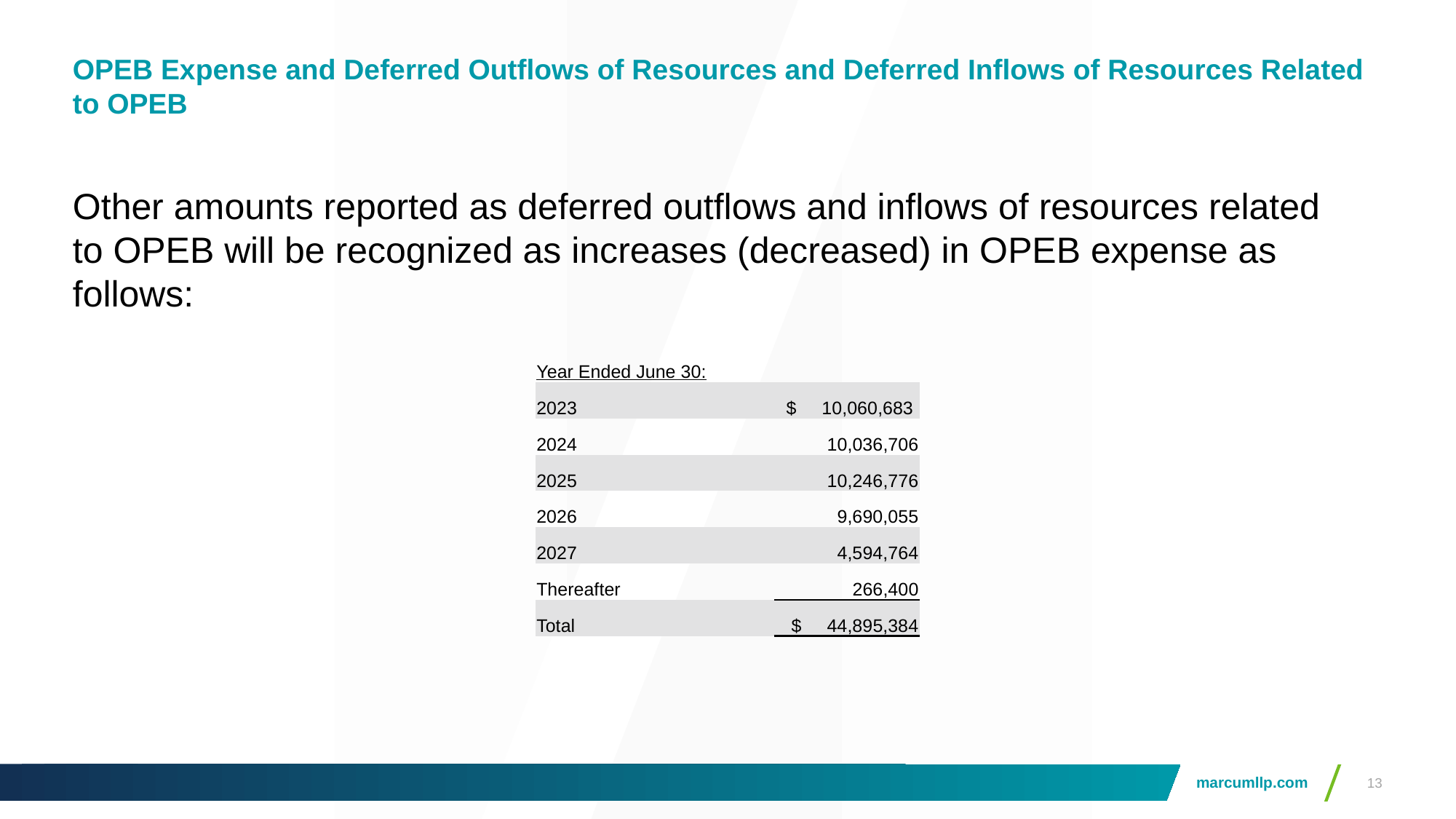

# OPEB Expense and Deferred Outflows of Resources and Deferred Inflows of Resources Related to OPEB
Other amounts reported as deferred outflows and inflows of resources related to OPEB will be recognized as increases (decreased) in OPEB expense as follows:

| Year Ended June 30: |  |
| --- | --- |
| 2023 | $ 10,060,683 |
| 2024 | 10,036,706 |
| 2025 | 10,246,776 |
| 2026 | 9,690,055 |
| 2027 | 4,594,764 |
| Thereafter | 266,400 |
| Total | $ 44,895,384 |
13